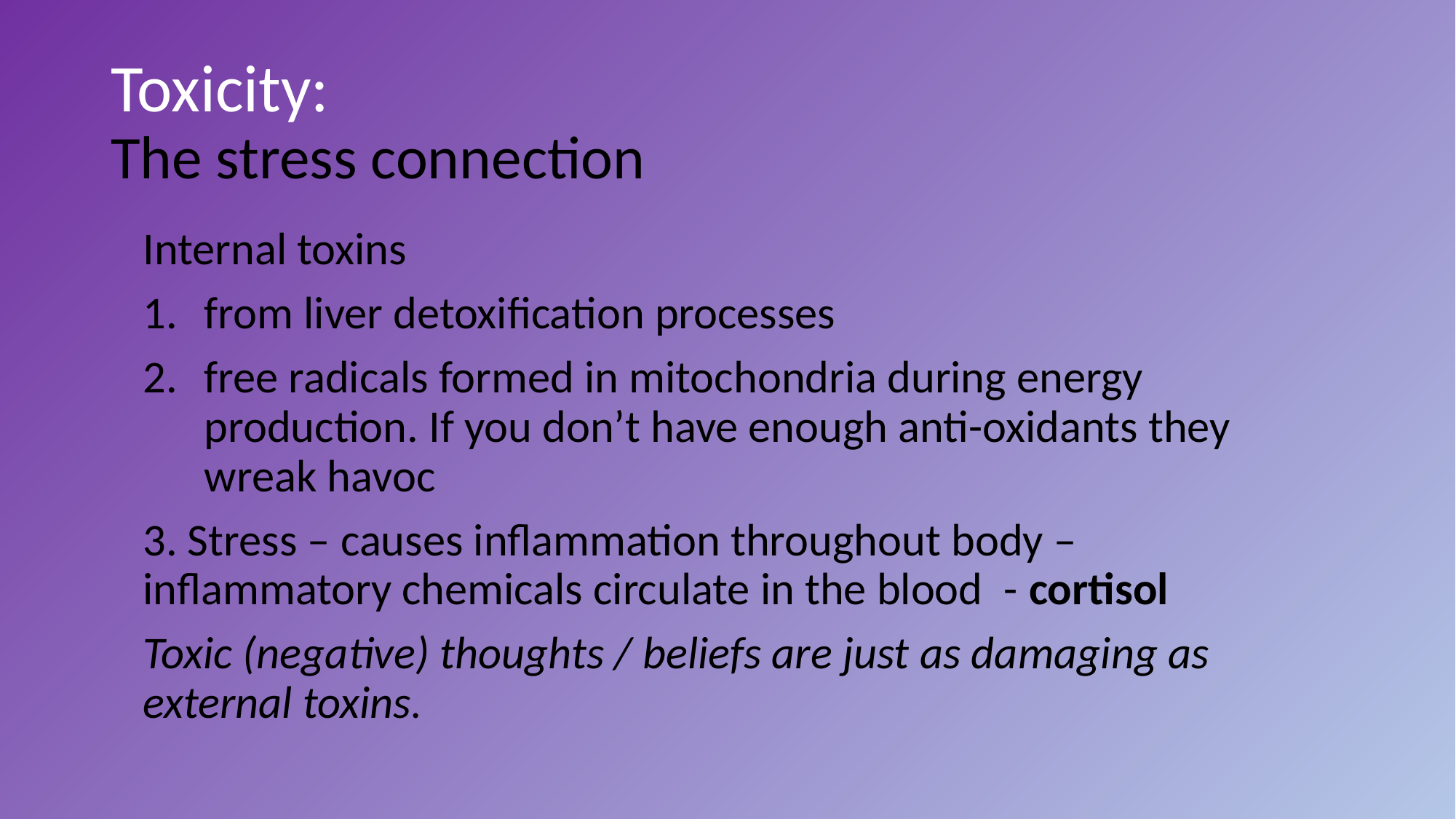

# Toxicity: The stress connection
Internal toxins
from liver detoxification processes
free radicals formed in mitochondria during energy production. If you don’t have enough anti-oxidants they wreak havoc
3. Stress – causes inflammation throughout body – inflammatory chemicals circulate in the blood  - cortisol
Toxic (negative) thoughts / beliefs are just as damaging as external toxins.